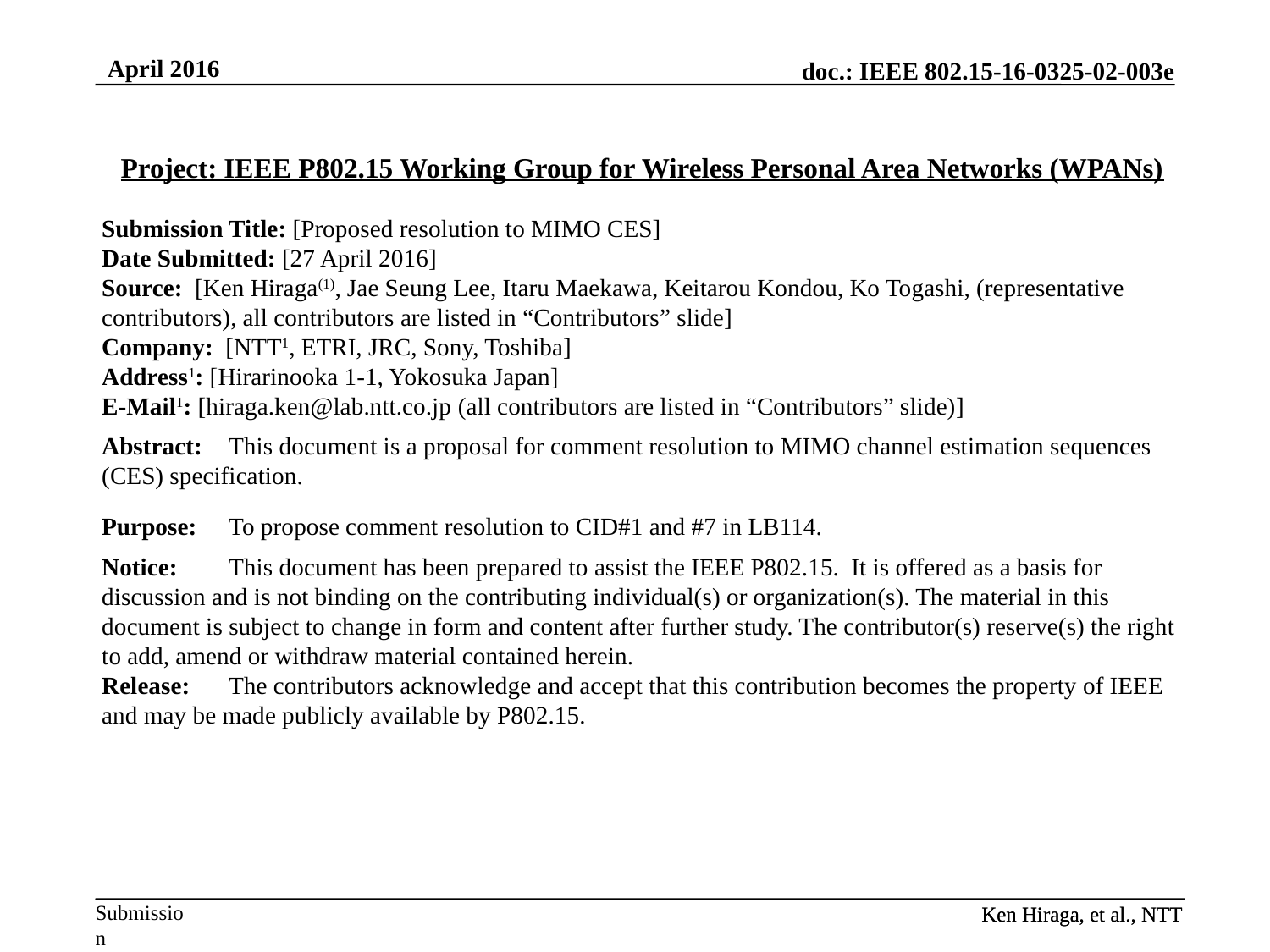

Project: IEEE P802.15 Working Group for Wireless Personal Area Networks (WPANs)

Submission Title: [Proposed resolution to MIMO CES]
Date Submitted: [27 April 2016]
Source:  [Ken Hiraga(1), Jae Seung Lee, Itaru Maekawa, Keitarou Kondou, Ko Togashi, (representative contributors), all contributors are listed in “Contributors” slide]
Company:  [NTT1, ETRI, JRC, Sony, Toshiba]
Address1: [Hirarinooka 1-1, Yokosuka Japan]
E-Mail1: [hiraga.ken@lab.ntt.co.jp (all contributors are listed in “Contributors” slide)]
Abstract:	This document is a proposal for comment resolution to MIMO channel estimation sequences (CES) specification.
Purpose: 	To propose comment resolution to CID#1 and #7 in LB114.
Notice:	This document has been prepared to assist the IEEE P802.15.  It is offered as a basis for discussion and is not binding on the contributing individual(s) or organization(s). The material in this document is subject to change in form and content after further study. The contributor(s) reserve(s) the right to add, amend or withdraw material contained herein.
Release:	The contributors acknowledge and accept that this contribution becomes the property of IEEE and may be made publicly available by P802.15.